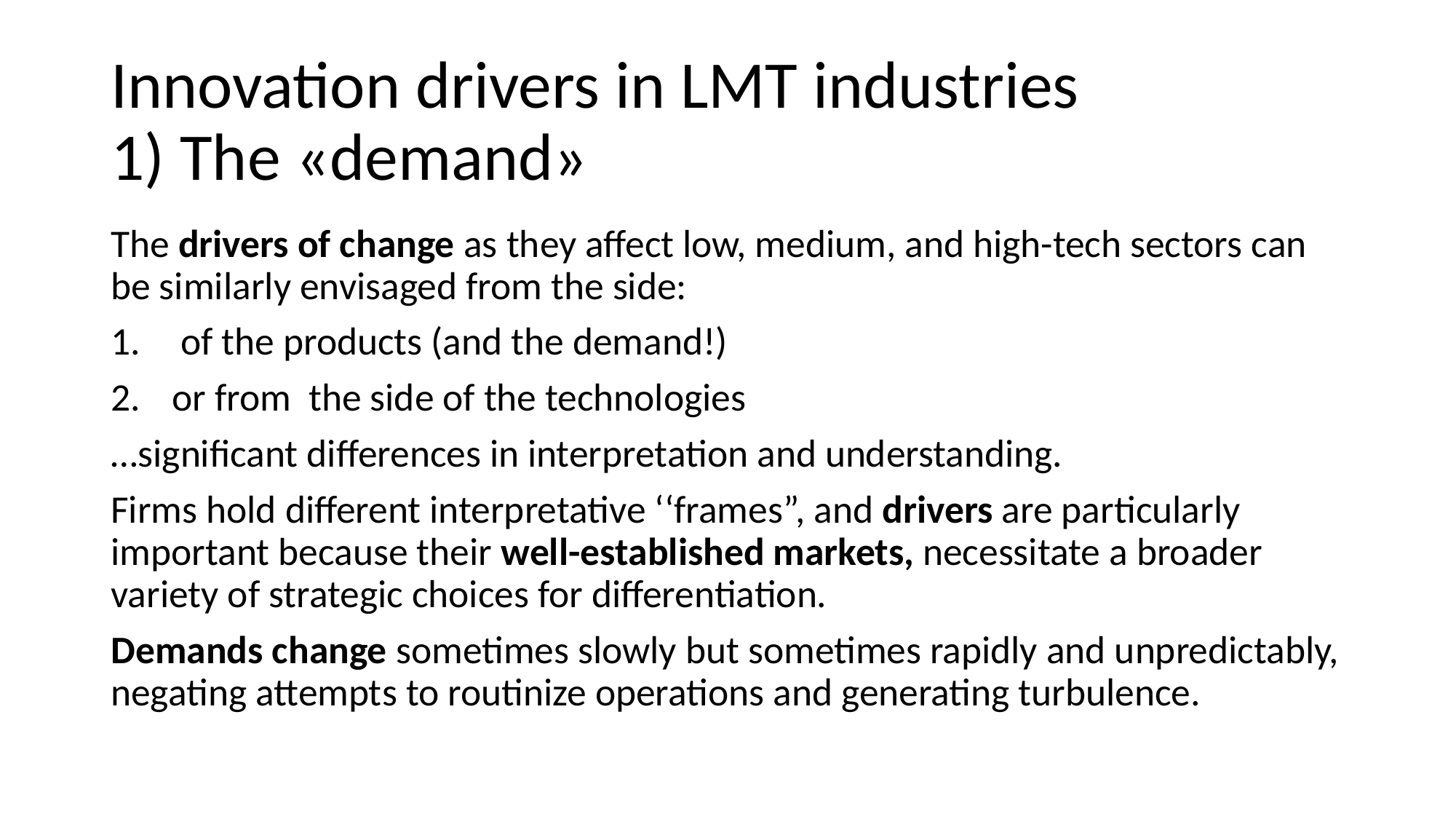

# Innovation drivers in LMT industries 1) The «demand»
The drivers of change as they affect low, medium, and high-tech sectors can be similarly envisaged from the side:
 of the products (and the demand!)
or from  the side of the technologies
…significant differences in interpretation and understanding.
Firms hold different interpretative ‘‘frames”, and drivers are particularly important because their well-established markets, necessitate a broader variety of strategic choices for differentiation.
Demands change sometimes slowly but sometimes rapidly and unpredictably, negating attempts to routinize operations and generating turbulence.